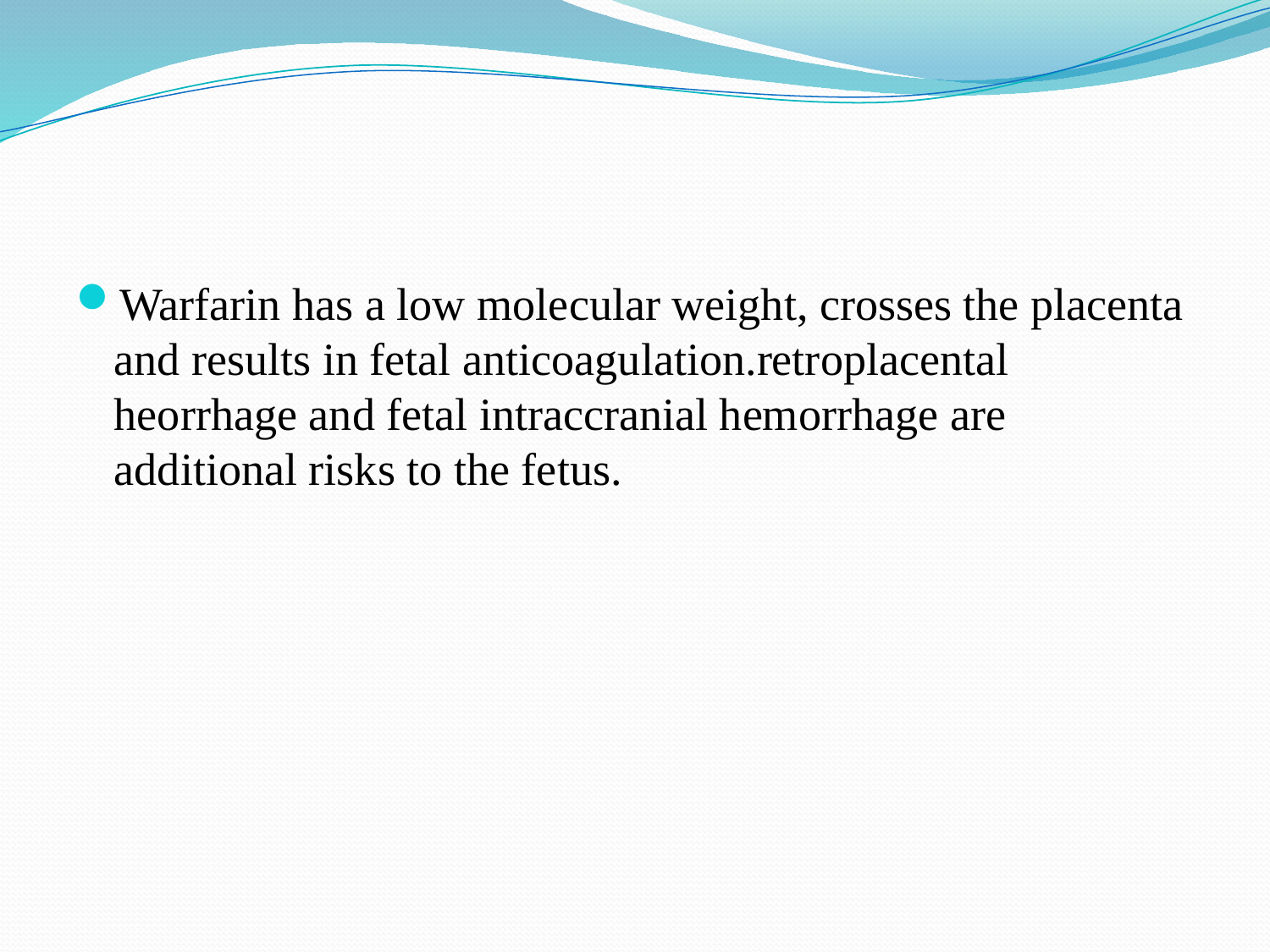

#
Warfarin has a low molecular weight, crosses the placenta and results in fetal anticoagulation.retroplacental heorrhage and fetal intraccranial hemorrhage are additional risks to the fetus.